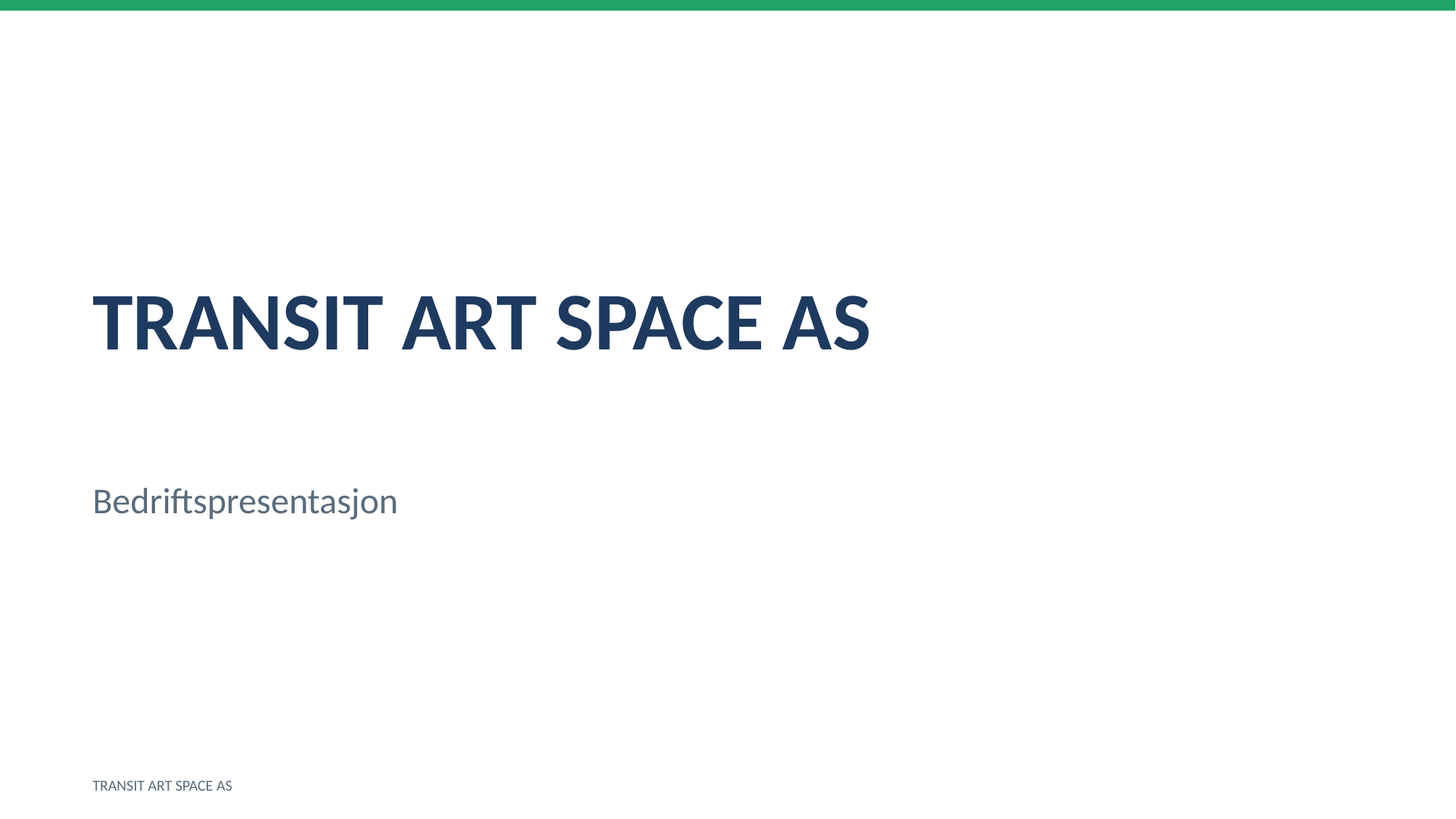

TRANSIT ART SPACE AS
Bedriftspresentasjon
TRANSIT ART SPACE AS